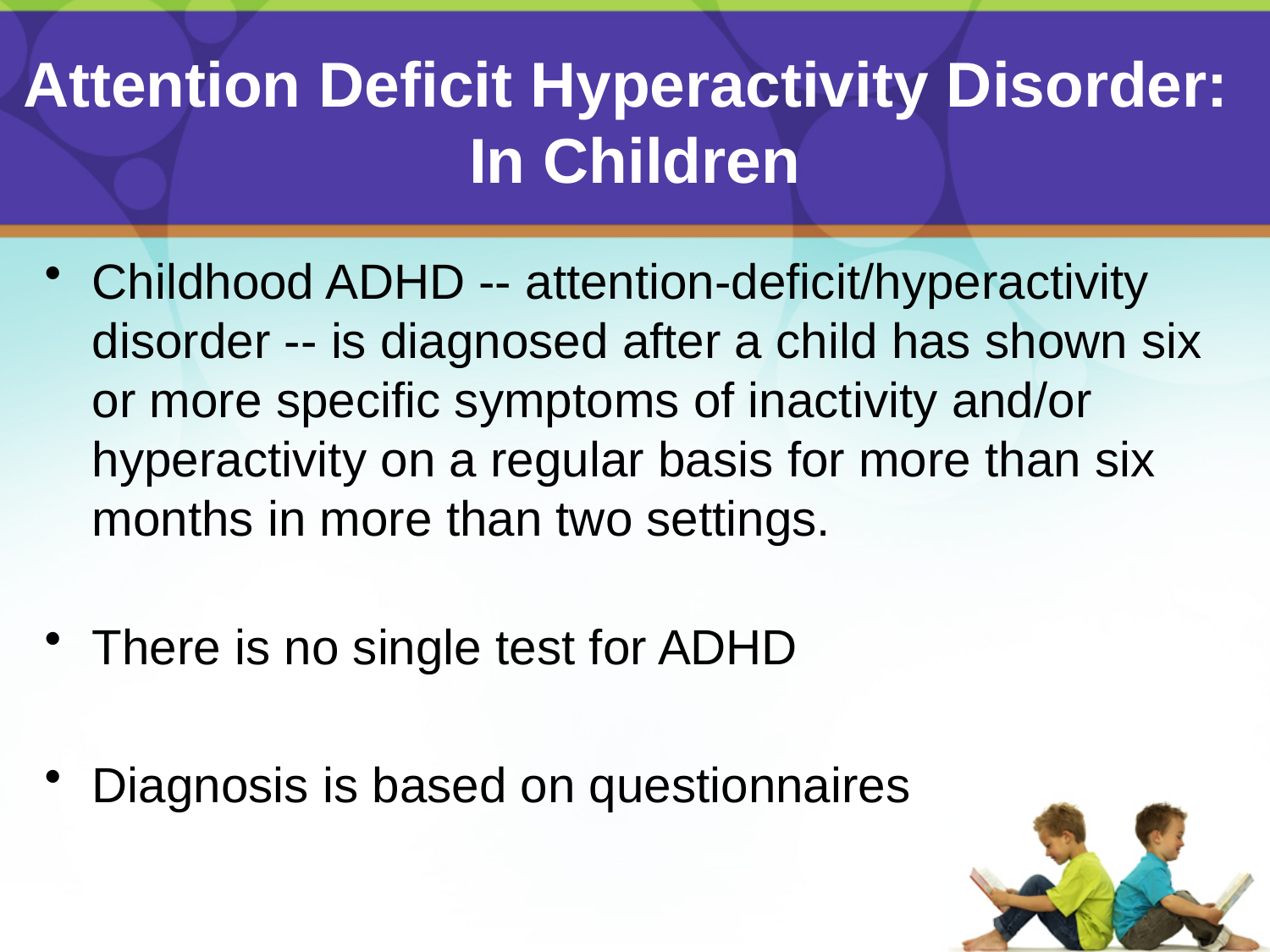

# Attention Deficit Hyperactivity Disorder: In Children
Childhood ADHD -- attention-deficit/hyperactivity disorder -- is diagnosed after a child has shown six or more specific symptoms of inactivity and/or hyperactivity on a regular basis for more than six months in more than two settings.
There is no single test for ADHD

Diagnosis is based on questionnaires